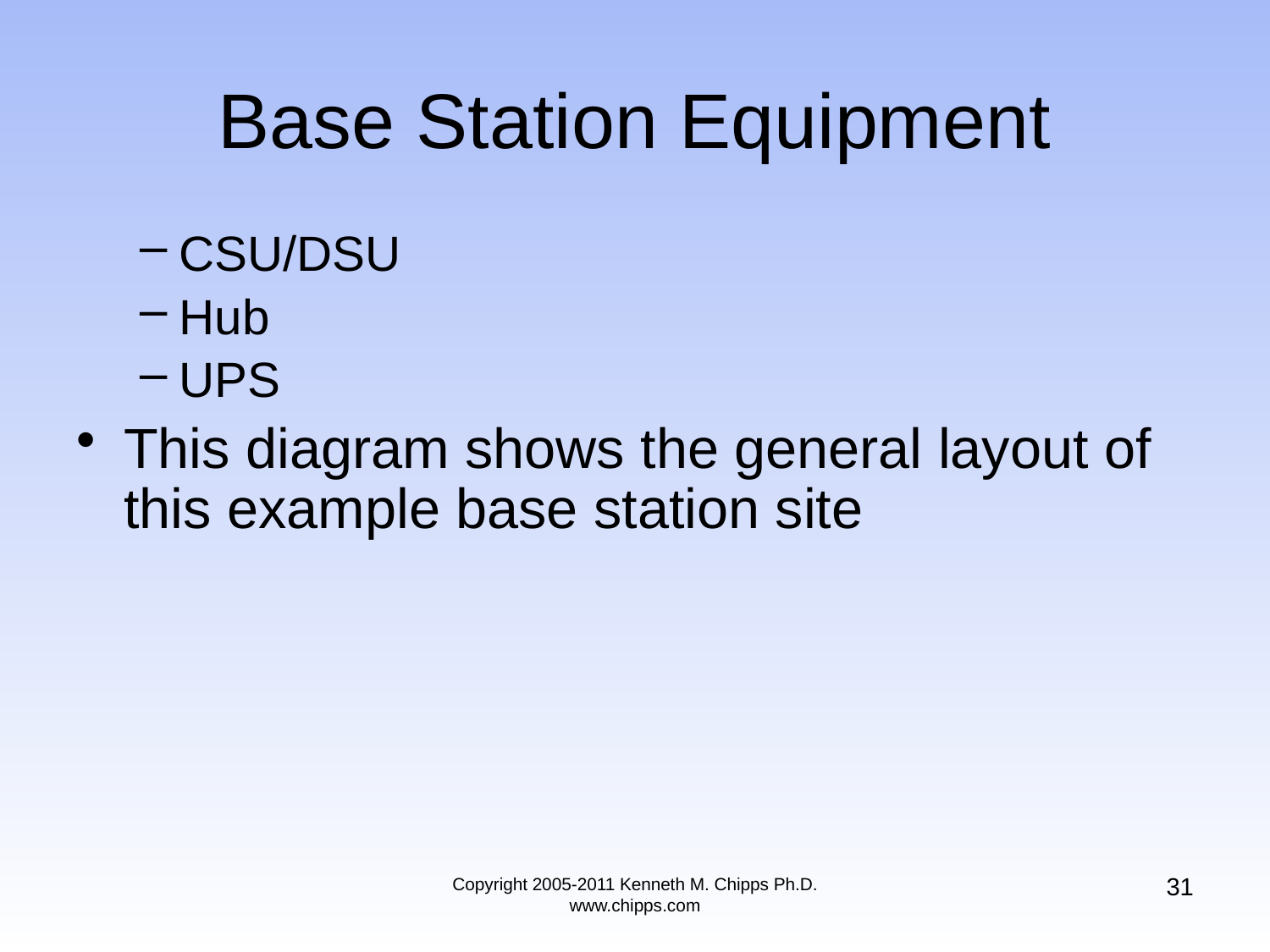

# Base Station Equipment
CSU/DSU
Hub
UPS
This diagram shows the general layout of this example base station site
31
Copyright 2005-2011 Kenneth M. Chipps Ph.D. www.chipps.com